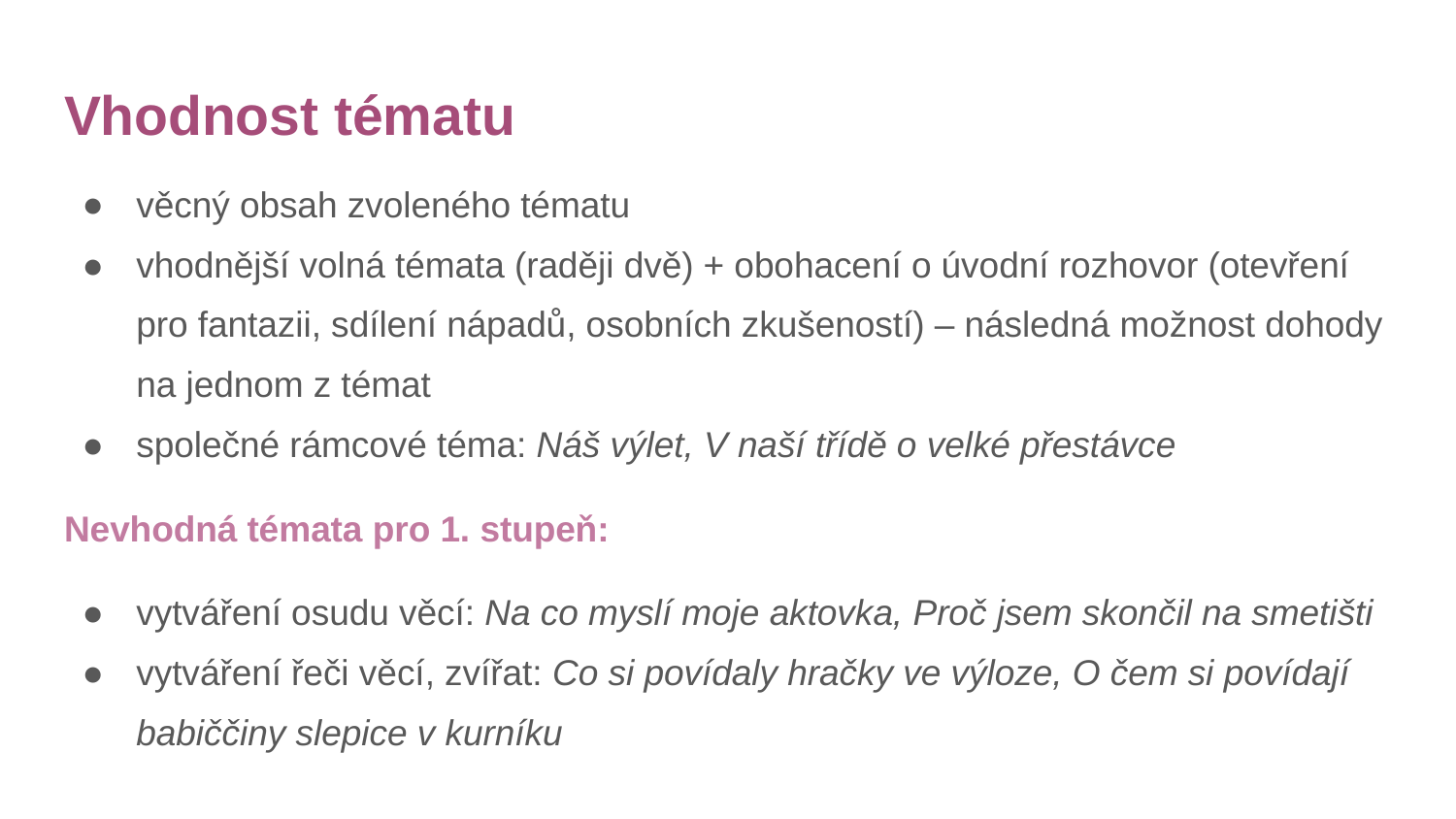

# Vhodnost tématu
věcný obsah zvoleného tématu
vhodnější volná témata (raději dvě) + obohacení o úvodní rozhovor (otevření pro fantazii, sdílení nápadů, osobních zkušeností) – následná možnost dohody na jednom z témat
společné rámcové téma: Náš výlet, V naší třídě o velké přestávce
Nevhodná témata pro 1. stupeň:
vytváření osudu věcí: Na co myslí moje aktovka, Proč jsem skončil na smetišti
vytváření řeči věcí, zvířat: Co si povídaly hračky ve výloze, O čem si povídají babiččiny slepice v kurníku